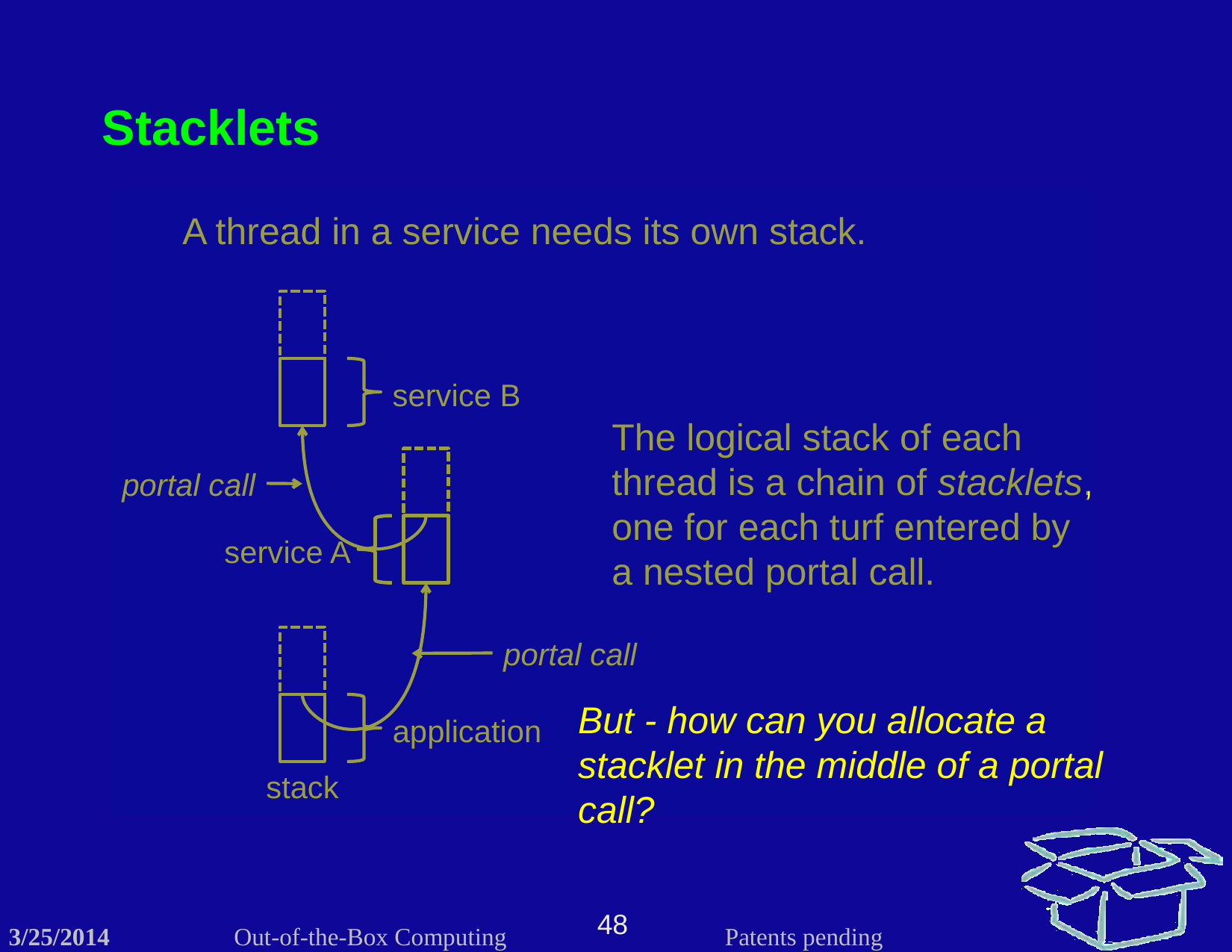

Stacklets

A thread in a service needs its own stack.

service B
The logical stack of each thread is a chain of stacklets, one for each turf entered by a nested portal call.

portal call

service A

portal call
But - how can you allocate a stacklet in the middle of a portal call?

application
stack